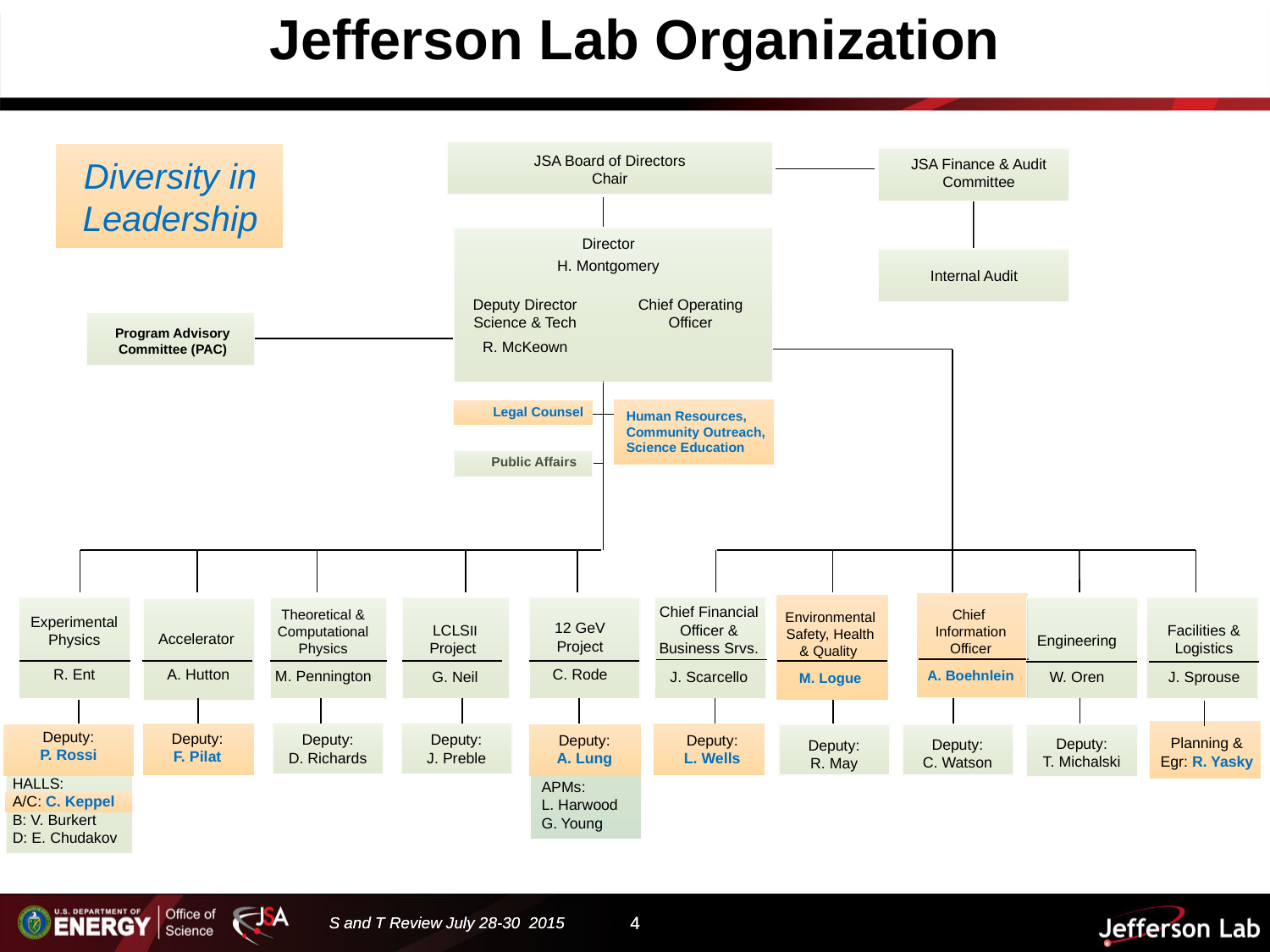

Jefferson Lab Organization

JSA Board of Directors
Chair
Diversity in
Leadership

JSA Finance & Audit Committee

Director

H. Montgomery
Deputy Director
Science & Tech

R. McKeown
Chief Operating Officer

Internal Audit

Program Advisory Committee (PAC)
Legal Counsel

Human Resources, Community Outreach, Science Education
Public Affairs

Chief Financial Officer & Business Srvs.

J. Scarcello

Experimental Physics

R. Ent

Theoretical & Computational Physics

M. Pennington

LCLSII
Project

G. Neil

12 GeV Project

C. Rode

Engineering

W. Oren

Facilities &
Logistics

J. Sprouse

Accelerator

A. Hutton
Chief
Information
Officer

A. Boehnlein
Environmental Safety, Health & Quality

M. Logue
Deputy:
P. Rossi

HALLS:
A/C: C. Keppel
B: V. Burkert
D: E. Chudakov

Deputy:
F. Pilat

Deputy:
D. Richards

Deputy:
J. Preble
Deputy:
L. Wells

Deputy:
T. Michalski

Deputy:
A. Lung

APMs:
L. Harwood
G. Young

Planning & Egr: R. Yasky
Deputy:
C. Watson
Deputy:
R. May